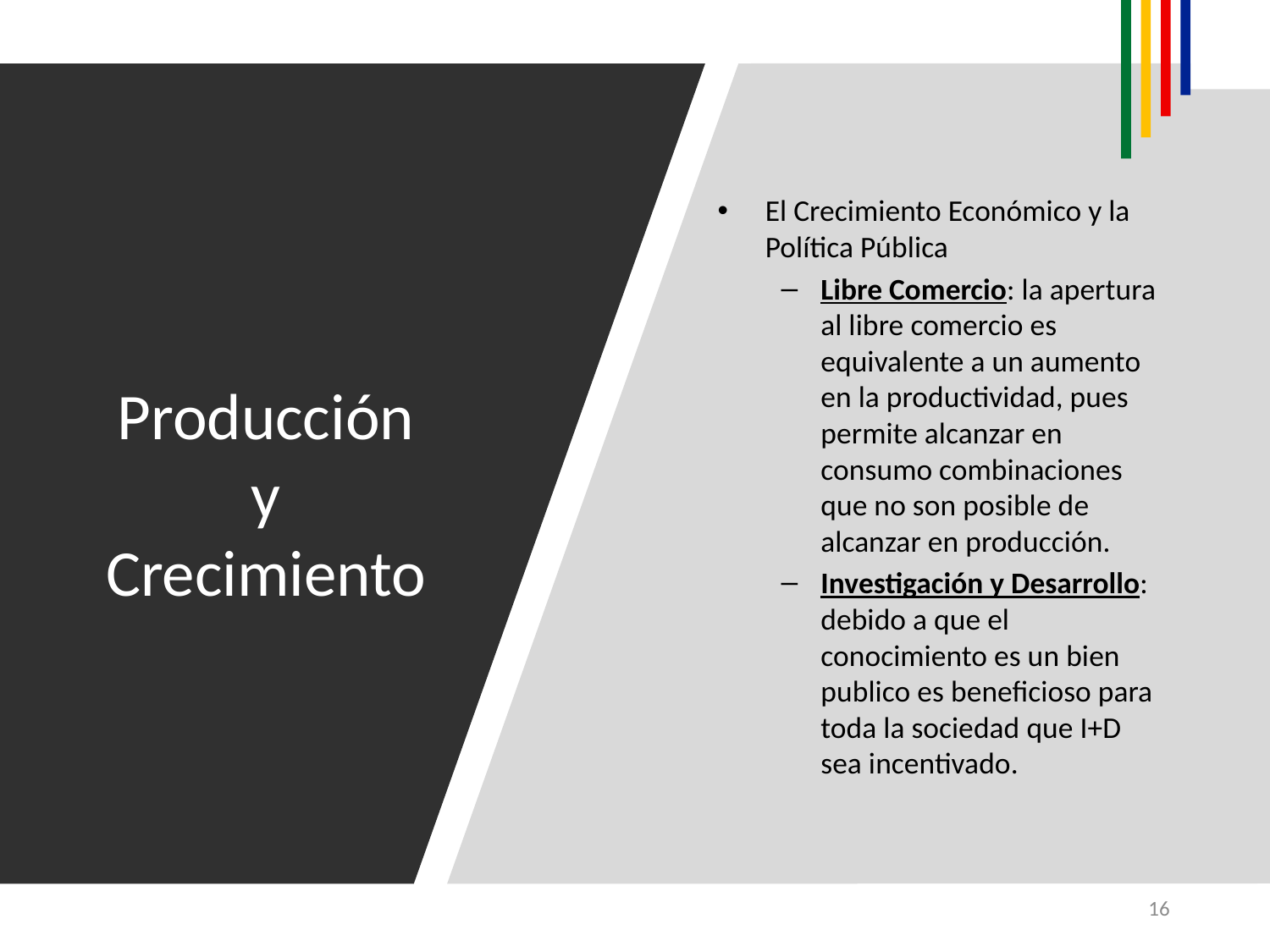

El Crecimiento Económico y la Política Pública
Libre Comercio: la apertura al libre comercio es equivalente a un aumento en la productividad, pues permite alcanzar en consumo combinaciones que no son posible de alcanzar en producción.
Investigación y Desarrollo: debido a que el conocimiento es un bien publico es beneficioso para toda la sociedad que I+D sea incentivado.

# Producción y Crecimiento
16